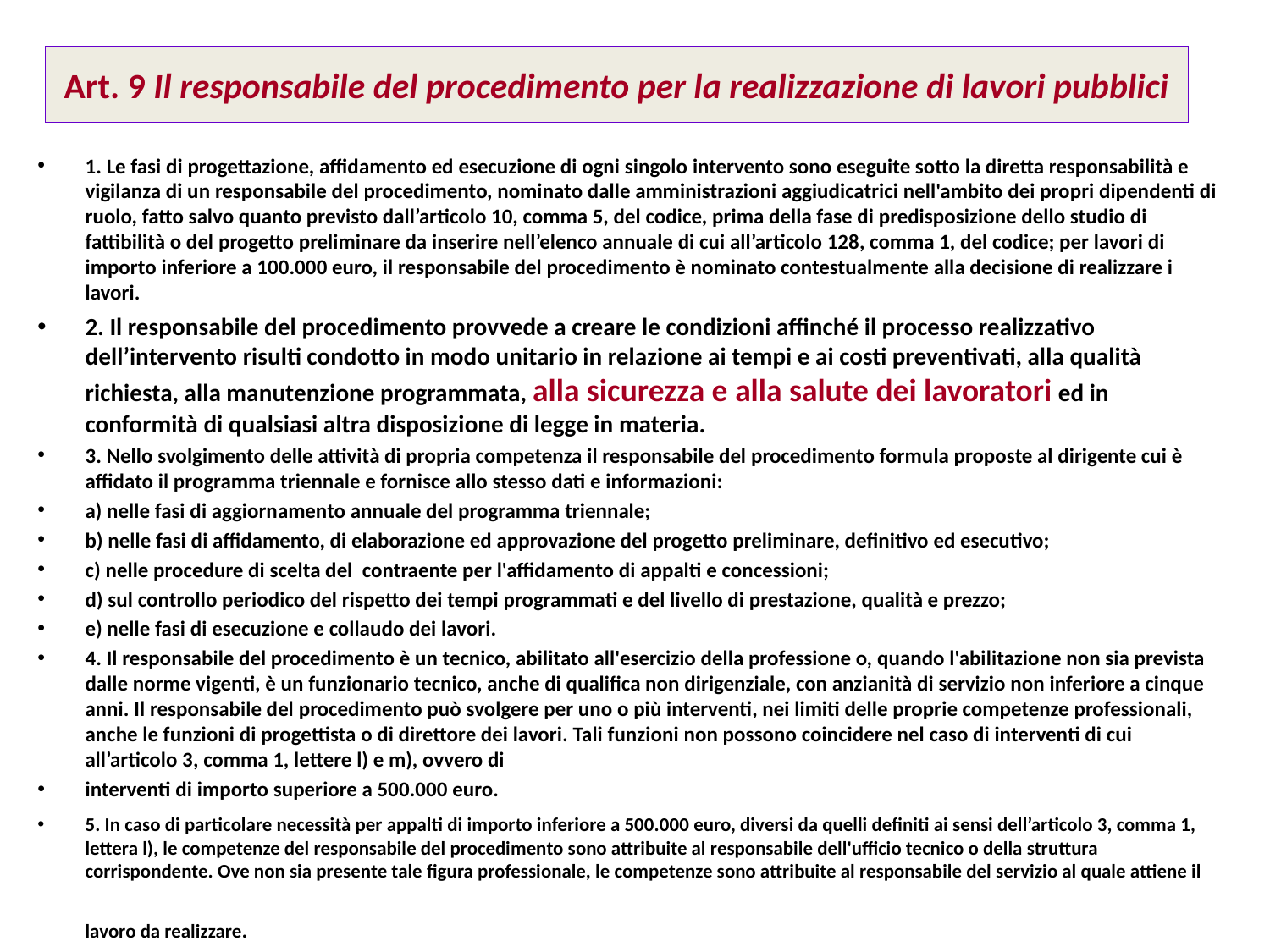

# Art. 9 Il responsabile del procedimento per la realizzazione di lavori pubblici
1. Le fasi di progettazione, affidamento ed esecuzione di ogni singolo intervento sono eseguite sotto la diretta responsabilità e vigilanza di un responsabile del procedimento, nominato dalle amministrazioni aggiudicatrici nell'ambito dei propri dipendenti di ruolo, fatto salvo quanto previsto dall’articolo 10, comma 5, del codice, prima della fase di predisposizione dello studio di fattibilità o del progetto preliminare da inserire nell’elenco annuale di cui all’articolo 128, comma 1, del codice; per lavori di importo inferiore a 100.000 euro, il responsabile del procedimento è nominato contestualmente alla decisione di realizzare i lavori.
2. Il responsabile del procedimento provvede a creare le condizioni affinché il processo realizzativo dell’intervento risulti condotto in modo unitario in relazione ai tempi e ai costi preventivati, alla qualità richiesta, alla manutenzione programmata, alla sicurezza e alla salute dei lavoratori ed in conformità di qualsiasi altra disposizione di legge in materia.
3. Nello svolgimento delle attività di propria competenza il responsabile del procedimento formula proposte al dirigente cui è affidato il programma triennale e fornisce allo stesso dati e informazioni:
a) nelle fasi di aggiornamento annuale del programma triennale;
b) nelle fasi di affidamento, di elaborazione ed approvazione del progetto preliminare, definitivo ed esecutivo;
c) nelle procedure di scelta del  contraente per l'affidamento di appalti e concessioni;
d) sul controllo periodico del rispetto dei tempi programmati e del livello di prestazione, qualità e prezzo;
e) nelle fasi di esecuzione e collaudo dei lavori.
4. Il responsabile del procedimento è un tecnico, abilitato all'esercizio della professione o, quando l'abilitazione non sia prevista dalle norme vigenti, è un funzionario tecnico, anche di qualifica non dirigenziale, con anzianità di servizio non inferiore a cinque anni. Il responsabile del procedimento può svolgere per uno o più interventi, nei limiti delle proprie competenze professionali, anche le funzioni di progettista o di direttore dei lavori. Tali funzioni non possono coincidere nel caso di interventi di cui all’articolo 3, comma 1, lettere l) e m), ovvero di
interventi di importo superiore a 500.000 euro.
5. In caso di particolare necessità per appalti di importo inferiore a 500.000 euro, diversi da quelli definiti ai sensi dell’articolo 3, comma 1, lettera l), le competenze del responsabile del procedimento sono attribuite al responsabile dell'ufficio tecnico o della struttura corrispondente. Ove non sia presente tale figura professionale, le competenze sono attribuite al responsabile del servizio al quale attiene il lavoro da realizzare.